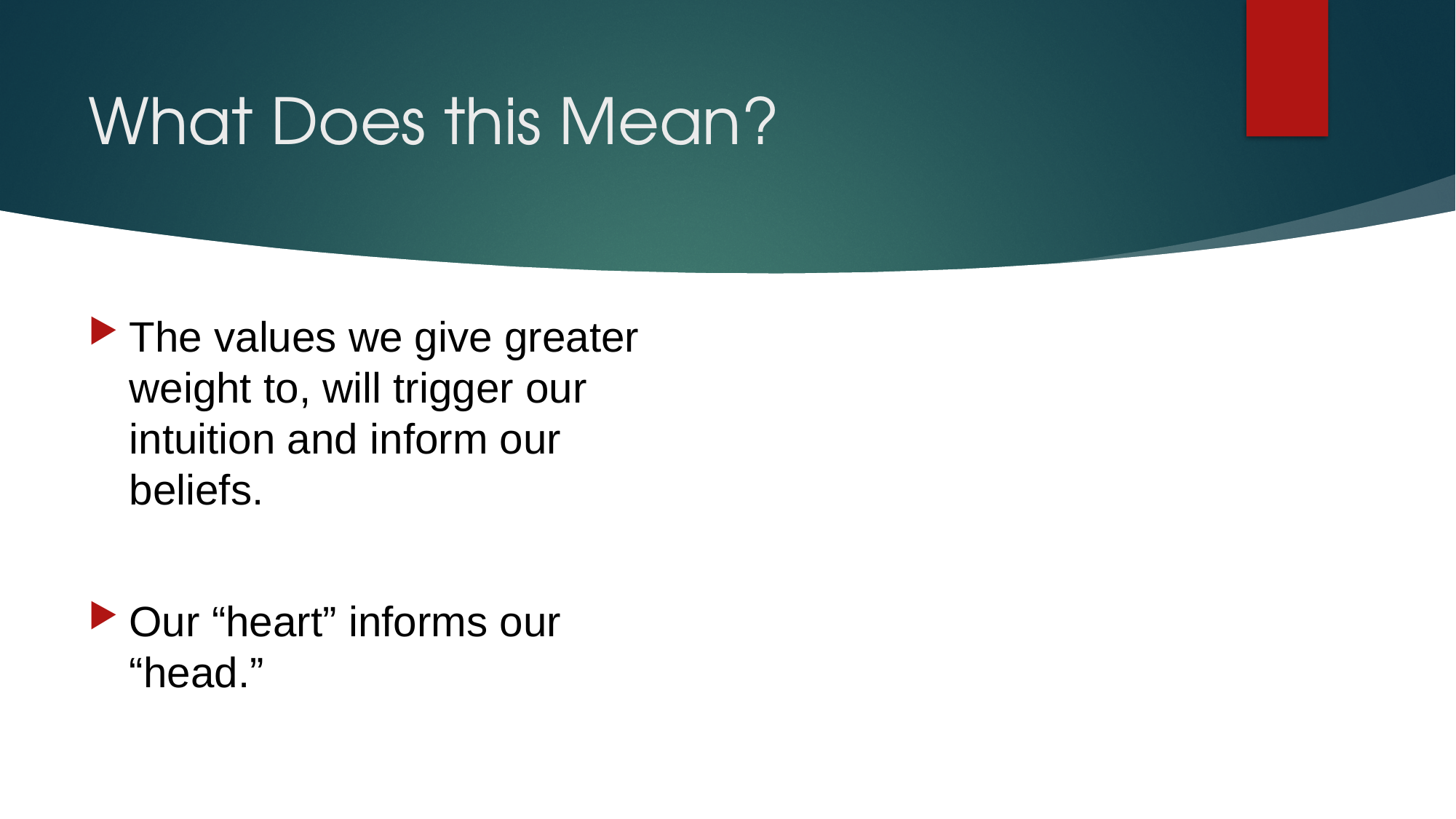

# What Does this Mean?

The values we give greater weight to, will trigger our intuition and inform our beliefs.

Our “heart” informs our “head.”